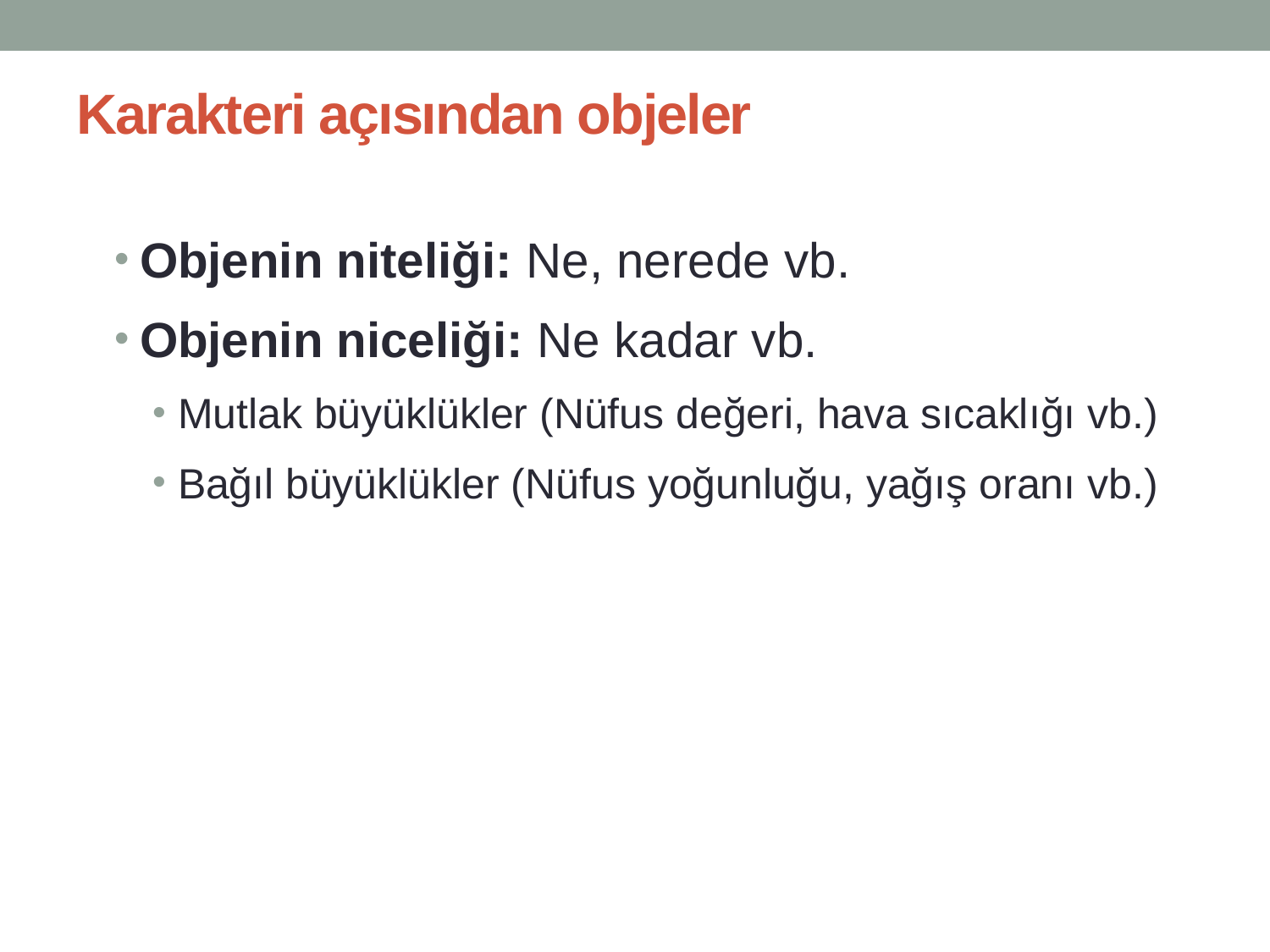

# Karakteri açısından objeler
Objenin niteliği: Ne, nerede vb.
Objenin niceliği: Ne kadar vb.
Mutlak büyüklükler (Nüfus değeri, hava sıcaklığı vb.)
Bağıl büyüklükler (Nüfus yoğunluğu, yağış oranı vb.)